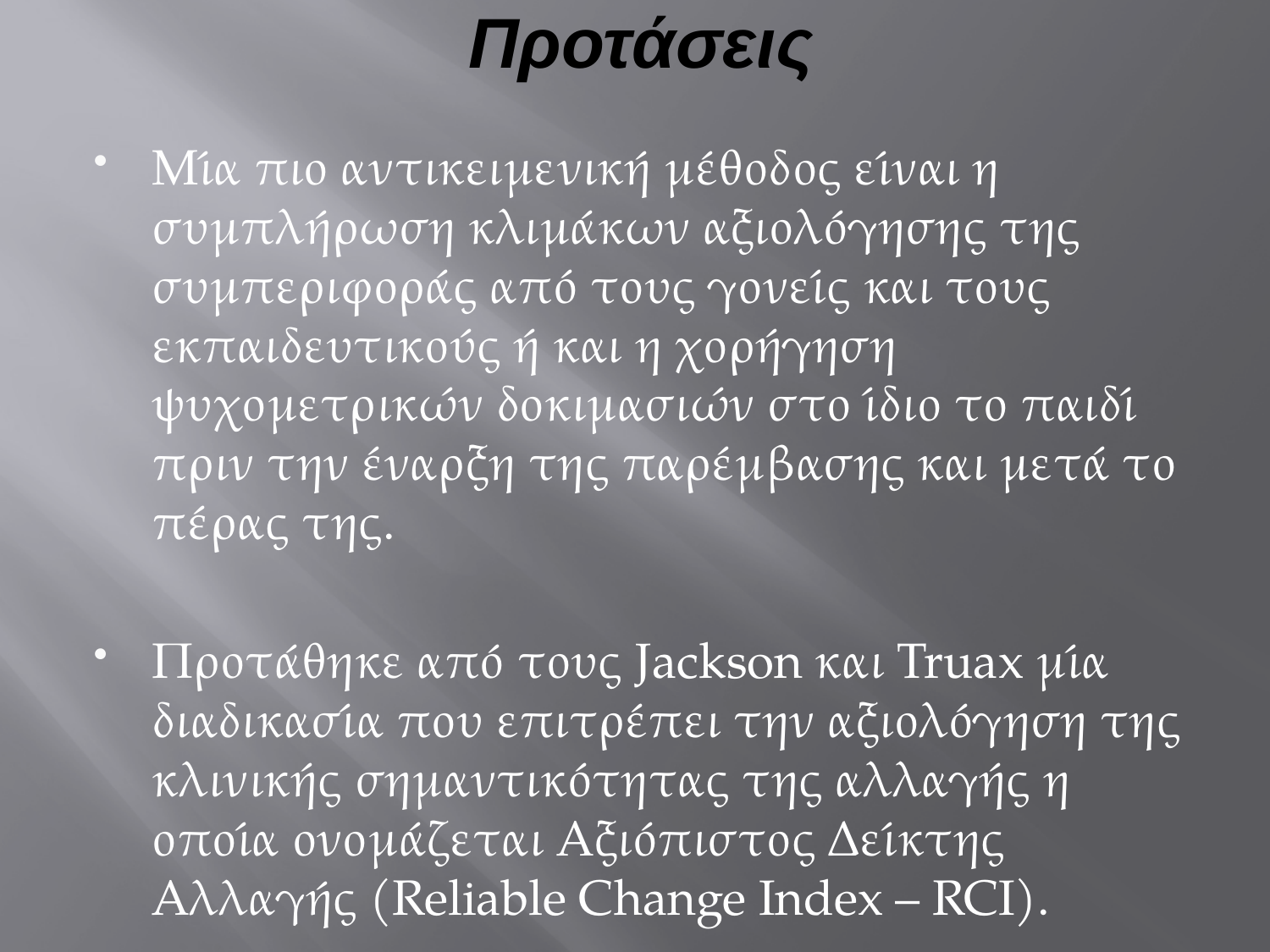

# Προτάσεις
Μία πιο αντικειμενική μέθοδος είναι η συμπλήρωση κλιμάκων αξιολόγησης της συμπεριφοράς από τους γονείς και τους εκπαιδευτικούς ή και η χορήγηση ψυχομετρικών δοκιμασιών στο ίδιο το παιδί πριν την έναρξη της παρέμβασης και μετά το πέρας της.

Προτάθηκε από τους Jackson και Truax μία διαδικασία που επιτρέπει την αξιολόγηση της κλινικής σημαντικότητας της αλλαγής η οποία ονομάζεται Αξιόπιστος Δείκτης Αλλαγής (Reliable Change Index – RCI).